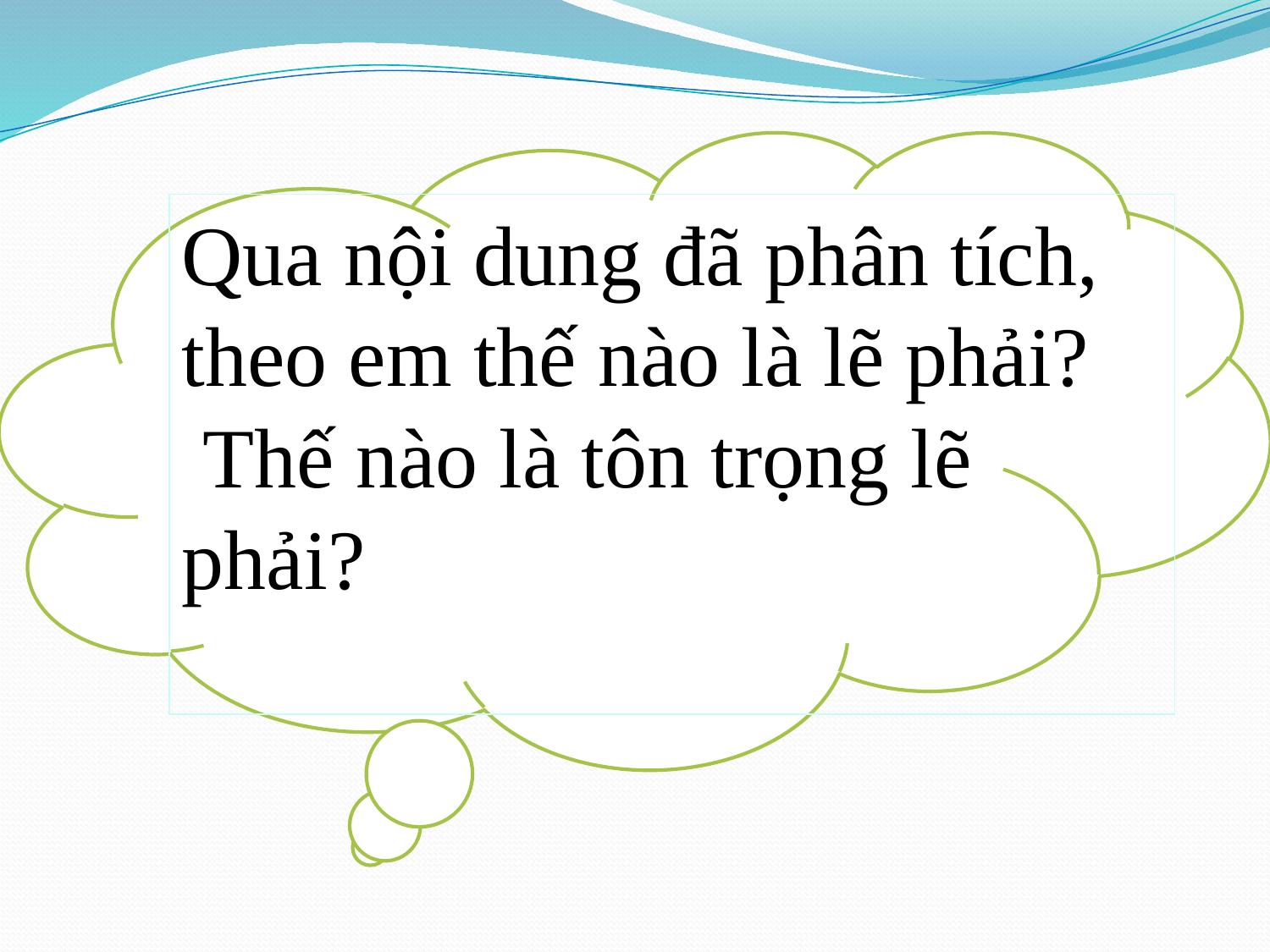

Qua nội dung đã phân tích, theo em thế nào là lẽ phải?
 Thế nào là tôn trọng lẽ phải?